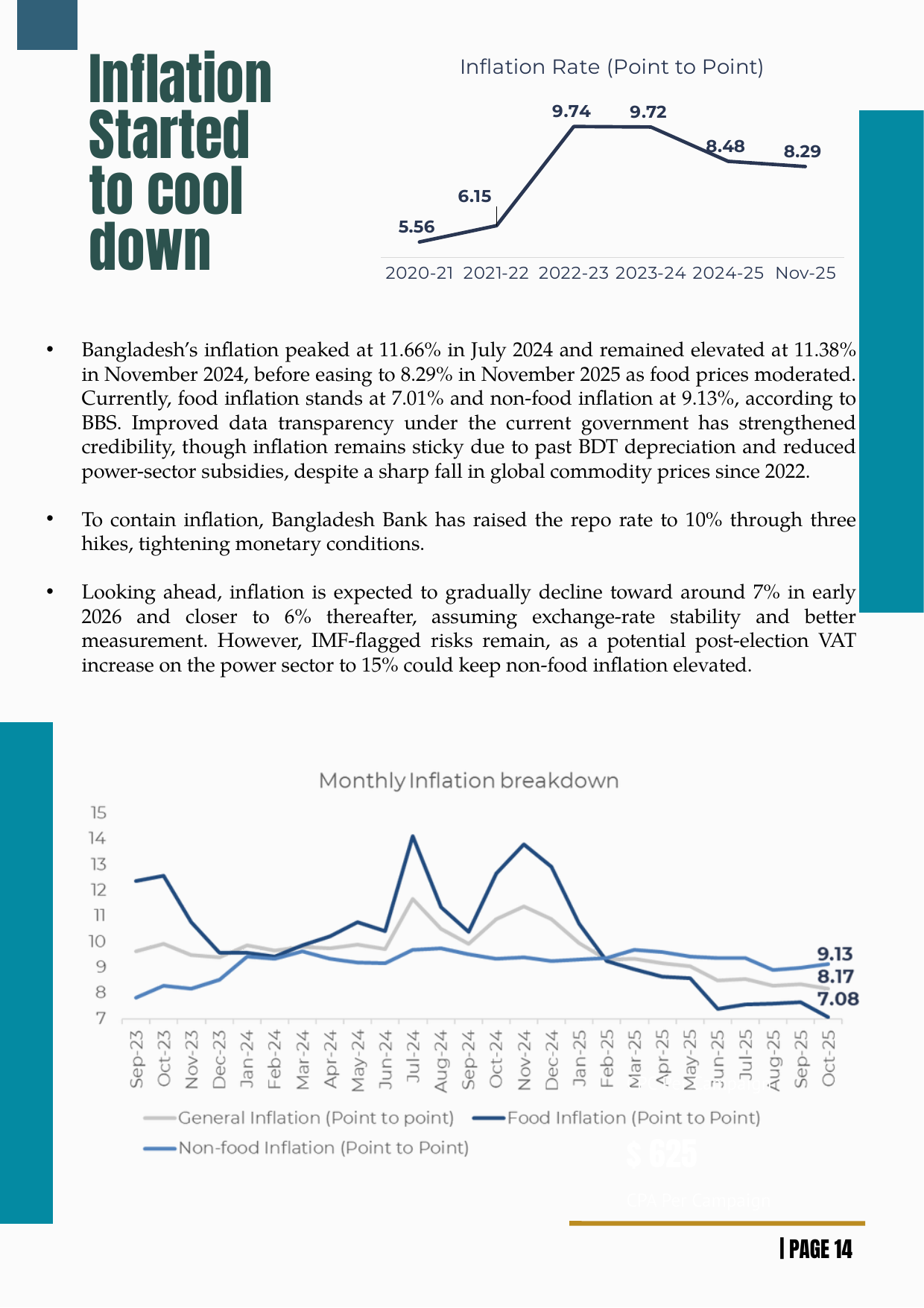

### Chart: Inflation Rate (Point to Point)

| Category | Inflation Rate |
|---|---|
| 2020-21 | 5.56 |
| 2021-22 | 6.15 |
| 2022-23 | 9.74 |
| 2023-24 | 9.72 |
| 2024-25 | 8.48 |
| Nov-25 | 8.29 |
Inflation Started to cool down

Bangladesh’s inflation peaked at 11.66% in July 2024 and remained elevated at 11.38% in November 2024, before easing to 8.29% in November 2025 as food prices moderated. Currently, food inflation stands at 7.01% and non-food inflation at 9.13%, according to BBS. Improved data transparency under the current government has strengthened credibility, though inflation remains sticky due to past BDT depreciation and reduced power-sector subsidies, despite a sharp fall in global commodity prices since 2022.

To contain inflation, Bangladesh Bank has raised the repo rate to 10% through three hikes, tightening monetary conditions.

Looking ahead, inflation is expected to gradually decline toward around 7% in early 2026 and closer to 6% thereafter, assuming exchange-rate stability and better measurement. However, IMF-flagged risks remain, as a potential post-election VAT increase on the power sector to 15% could keep non-food inflation elevated.

14
CPC Per Campaign
$ 625
CPA Per Campaign

| PAGE 14